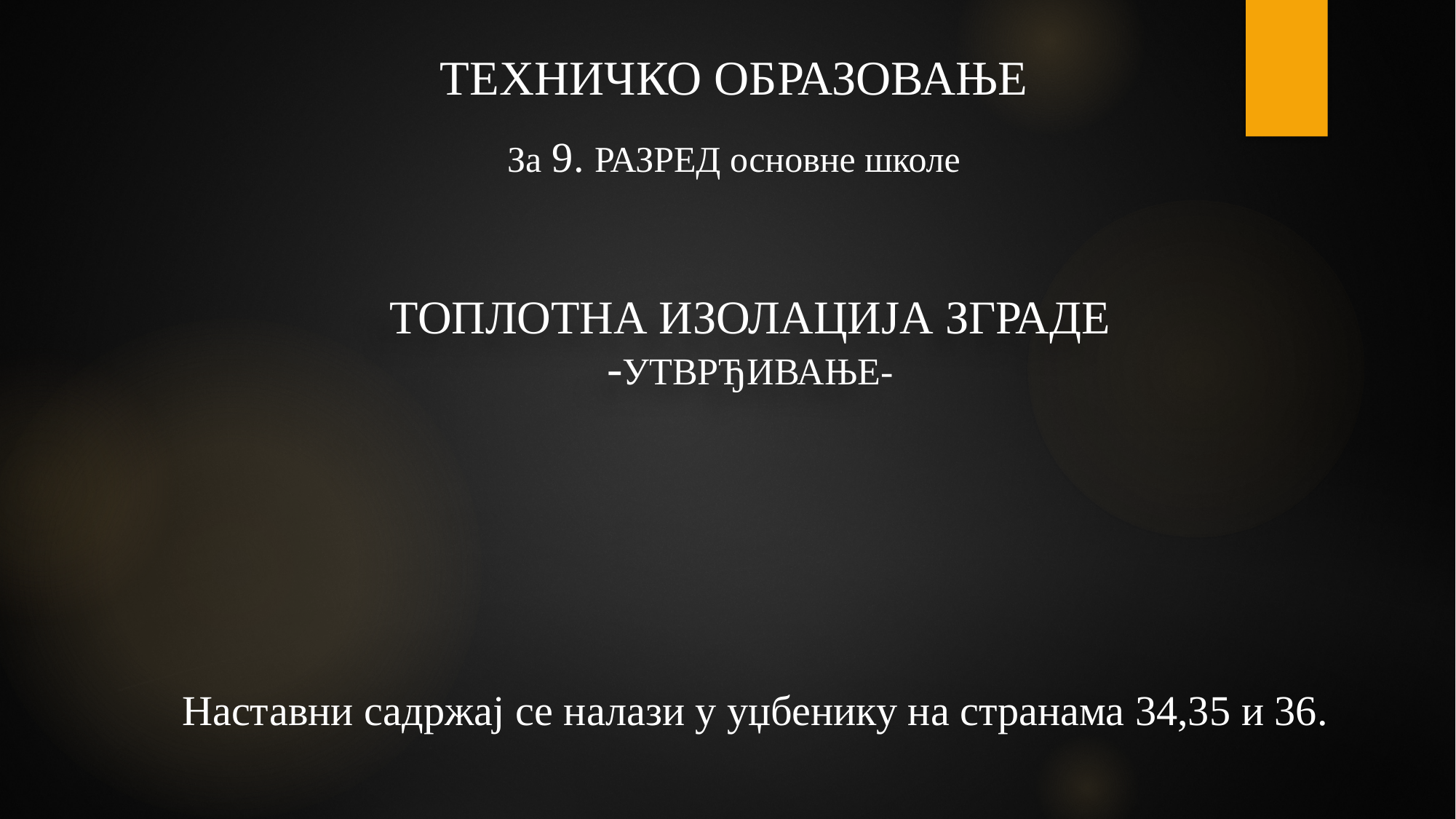

ТЕХНИЧКО ОБРАЗОВАЊЕ
За 9. РАЗРЕД основне школе
Топлотна изолација зграде
-утврђивање-
Наставни садржај се налази у уџбенику на странама 34,35 и 36.